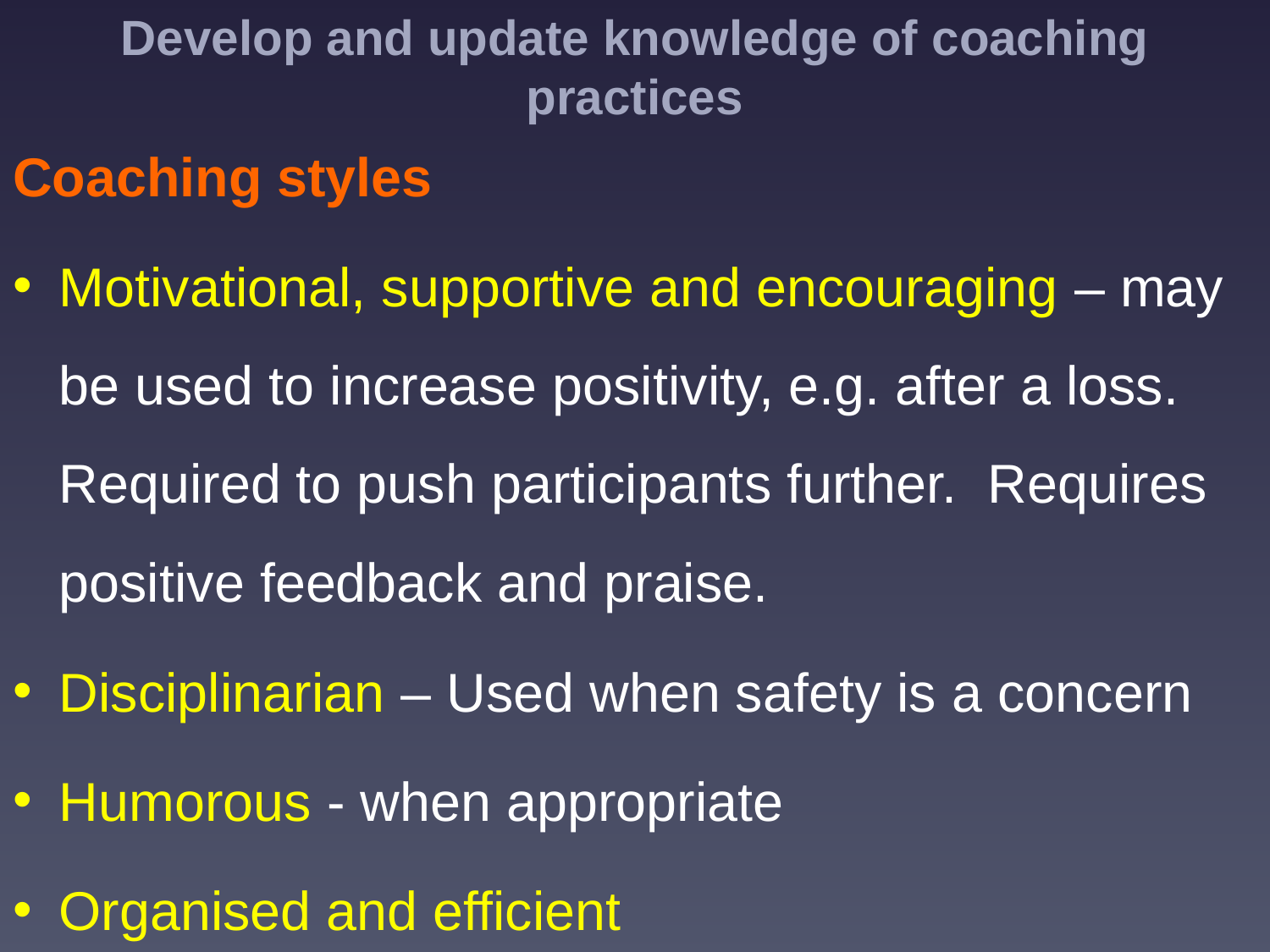

# Develop and update knowledge of coaching practices
Coaching styles
Motivational, supportive and encouraging – may be used to increase positivity, e.g. after a loss.  Required to push participants further.  Requires positive feedback and praise.
Disciplinarian – Used when safety is a concern
Humorous - when appropriate
Organised and efficient